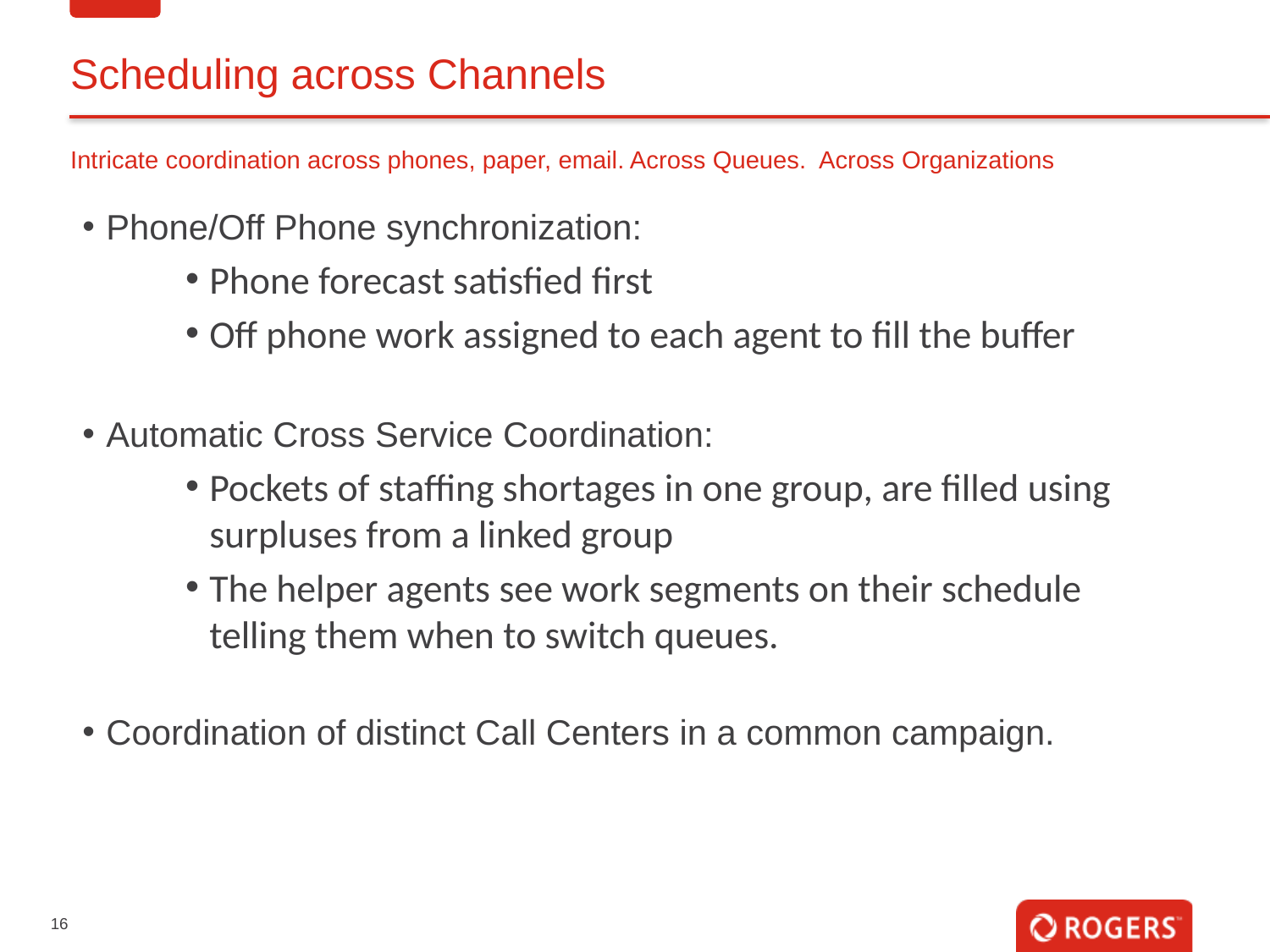

Scheduling across Channels
Intricate coordination across phones, paper, email. Across Queues.  Across Organizations
Phone/Off Phone synchronization:
Phone forecast satisfied first
Off phone work assigned to each agent to fill the buffer

Automatic Cross Service Coordination:
Pockets of staffing shortages in one group, are filled using surpluses from a linked group
The helper agents see work segments on their schedule telling them when to switch queues.
Coordination of distinct Call Centers in a common campaign.